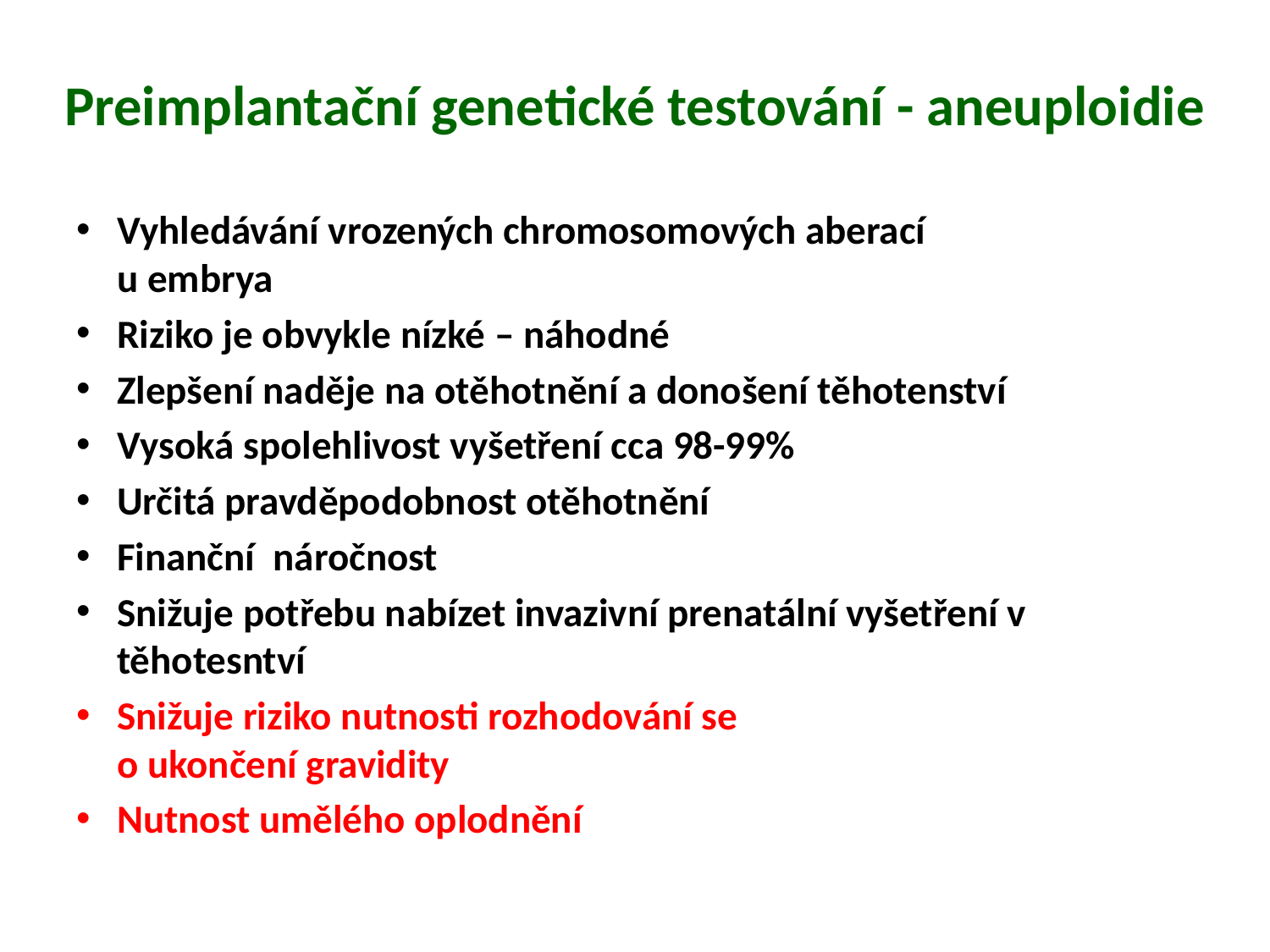

# Preimplantační genetické testování - aneuploidie
Vyhledávání vrozených chromosomových aberací
u embrya
Riziko je obvykle nízké – náhodné
Zlepšení naděje na otěhotnění a donošení těhotenství
Vysoká spolehlivost vyšetření cca 98-99%
Určitá pravděpodobnost otěhotnění
Finanční  náročnost
Snižuje potřebu nabízet invazivní prenatální vyšetření v těhotesntví
Snižuje riziko nutnosti rozhodování se
o ukončení gravidity
Nutnost umělého oplodnění